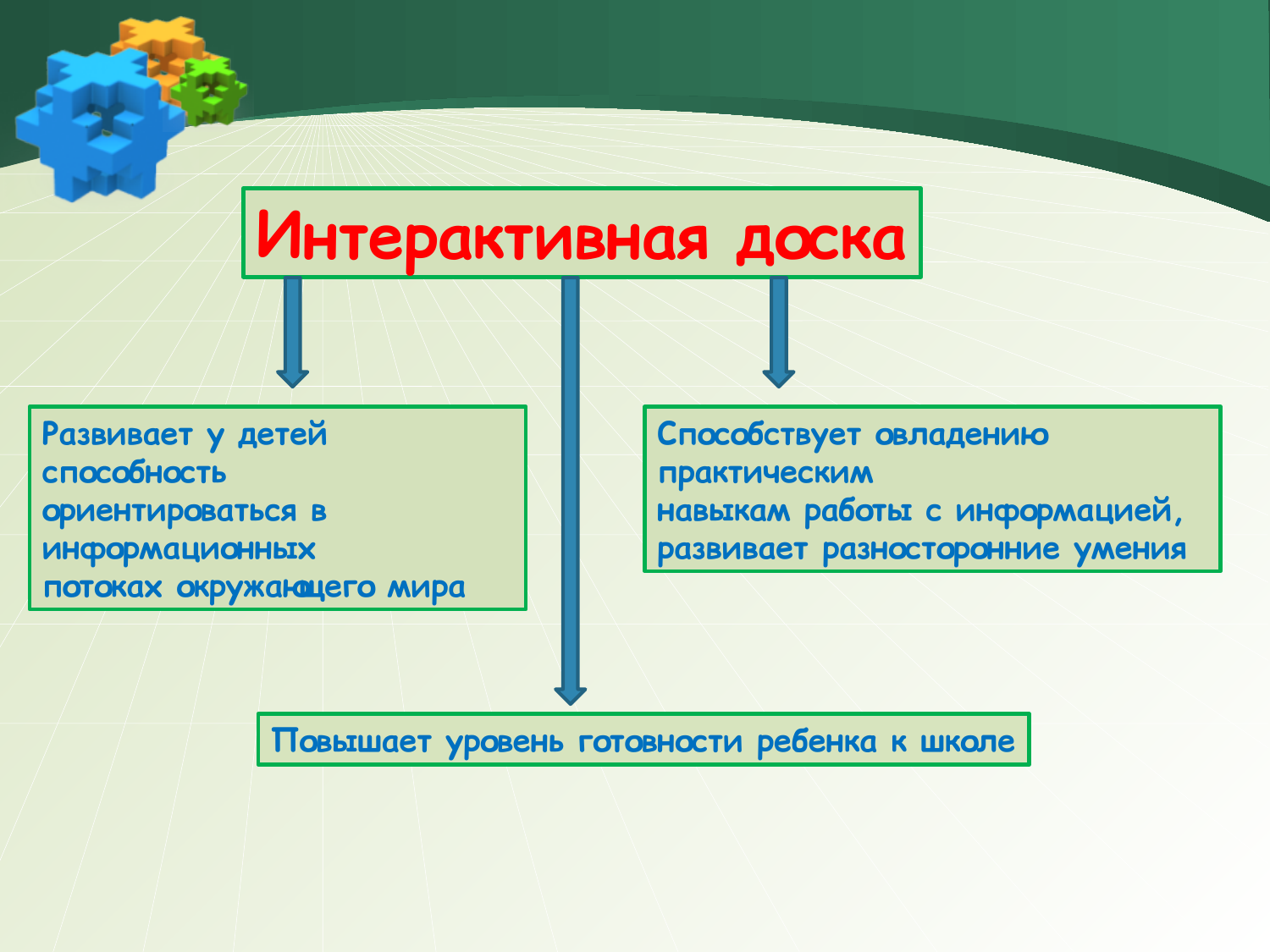

Интерактивная доска

Развивает у детей способность
ориентироваться в информационных
потоках окружающего мира
Способствует овладению практическим
навыкам работы с информацией,
развивает разносторонние умения
Повышает уровень готовности ребенка к школе